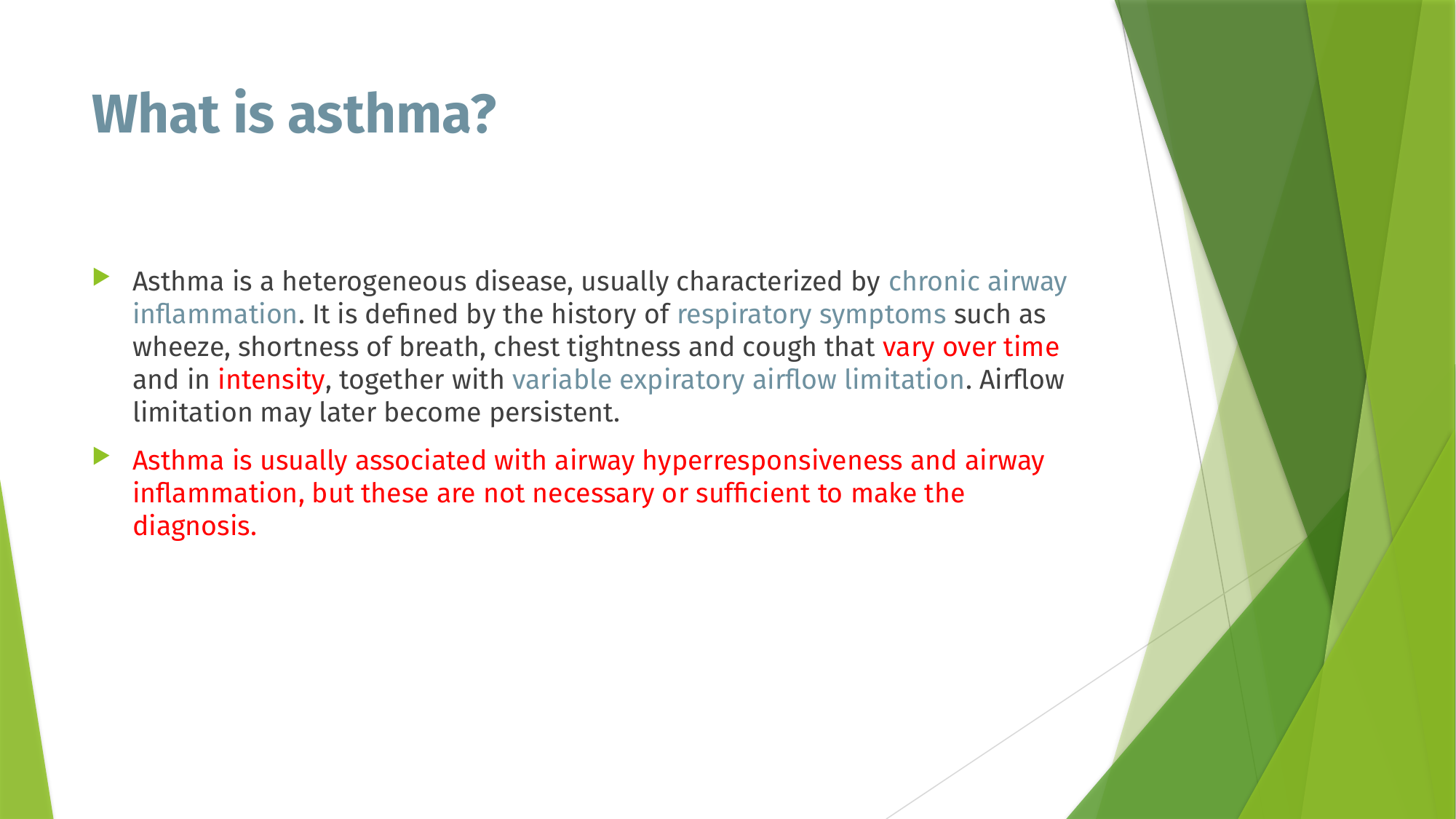

# What is asthma?
Asthma is a heterogeneous disease, usually characterized by chronic airway inflammation. It is defined by the history of respiratory symptoms such as wheeze, shortness of breath, chest tightness and cough that vary over time and in intensity, together with variable expiratory airflow limitation. Airflow limitation may later become persistent.
Asthma is usually associated with airway hyperresponsiveness and airway inflammation, but these are not necessary or sufficient to make the diagnosis.